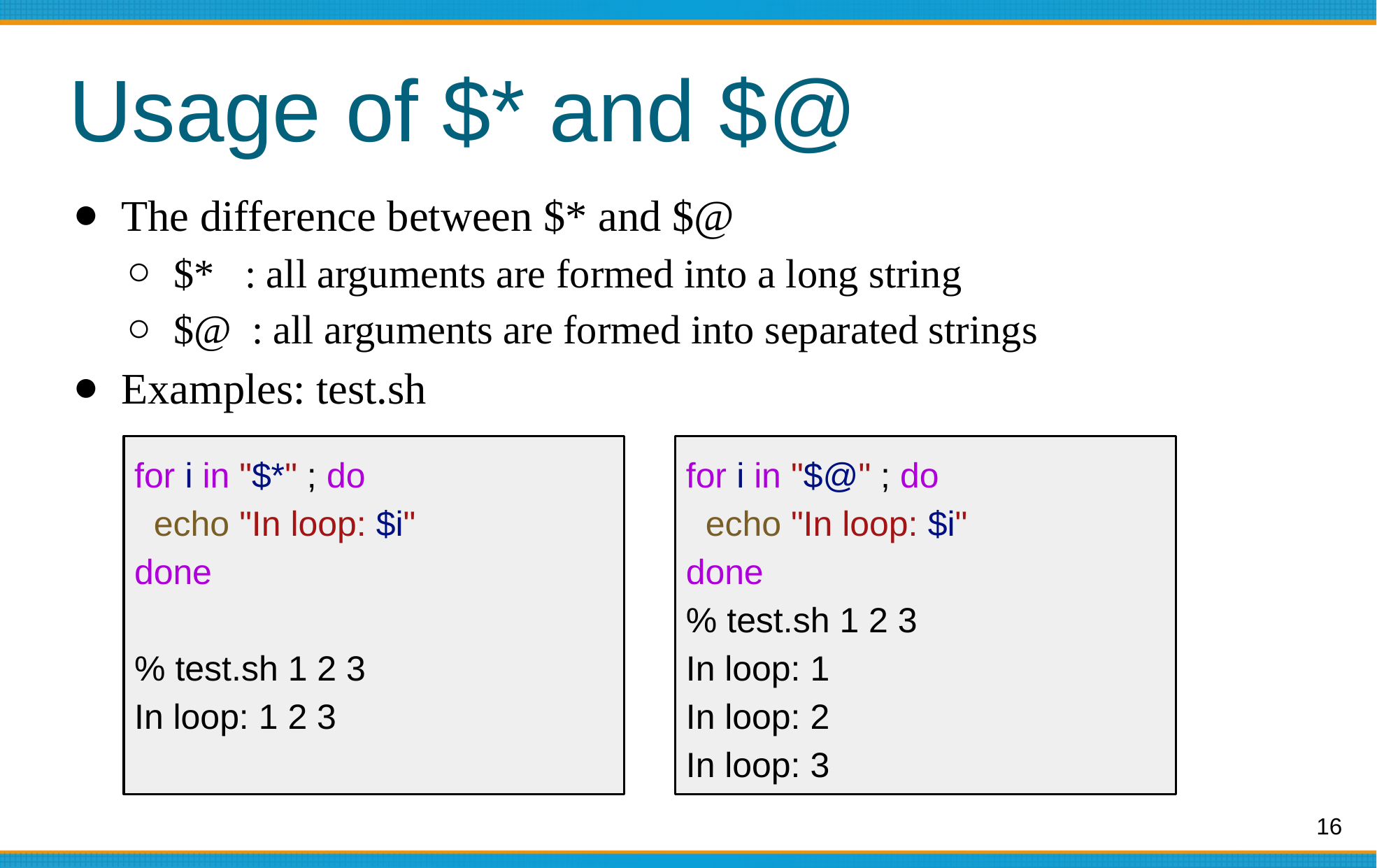

# Usage of $* and $@
The difference between $* and $@
$*   : all arguments are formed into a long string
$@  : all arguments are formed into separated strings
Examples: test.sh

for i in "$*" ; do
  echo "In loop: $i"
done

% test.sh 1 2 3
In loop: 1 2 3

for i in "$@" ; do
  echo "In loop: $i"
done
% test.sh 1 2 3
In loop: 1
In loop: 2
In loop: 3

16